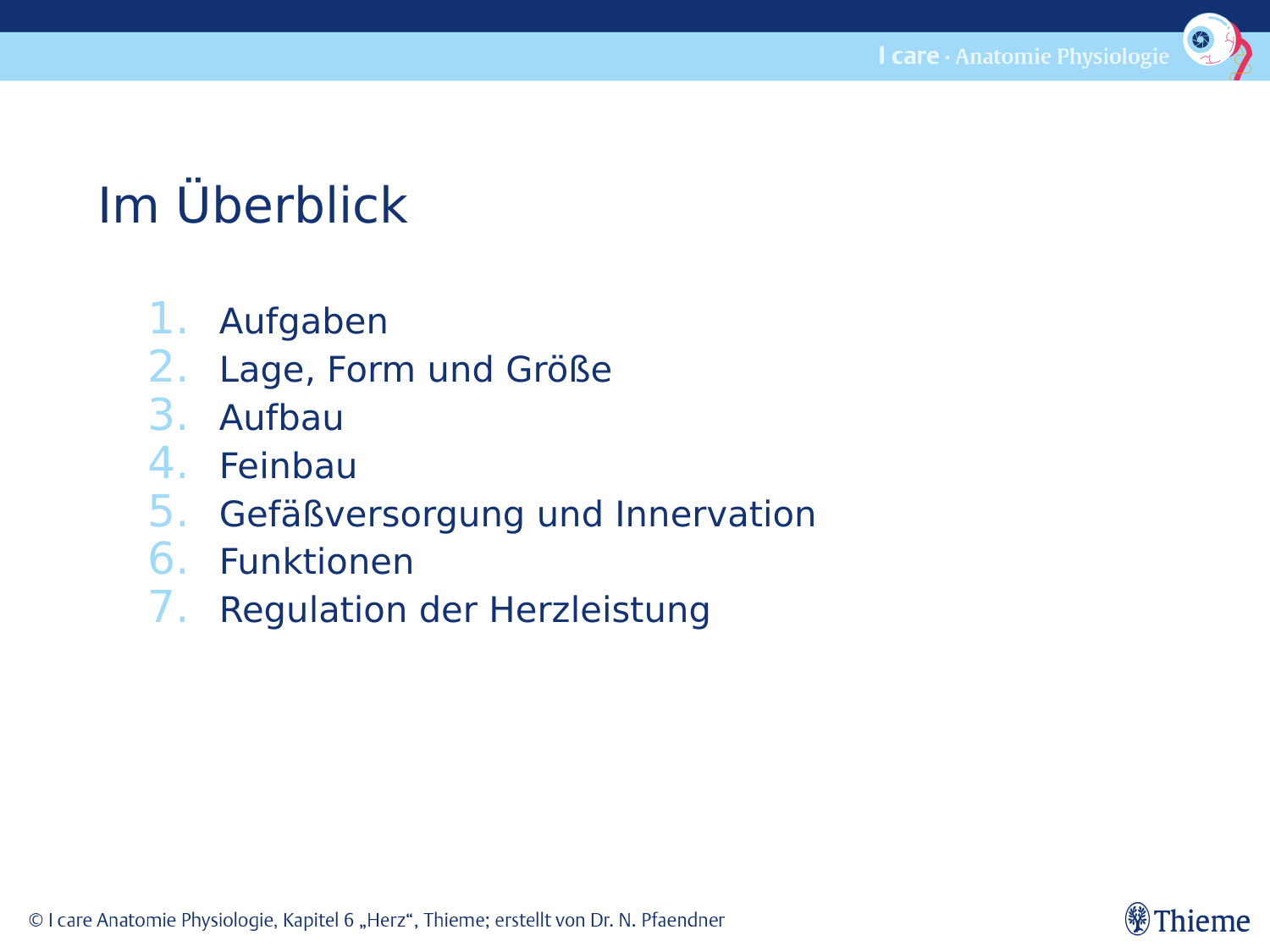

# Im Überblick

Aufgaben
Lage, Form und Größe
Aufbau
Feinbau
Gefäßversorgung und Innervation
Funktionen
Regulation der Herzleistung